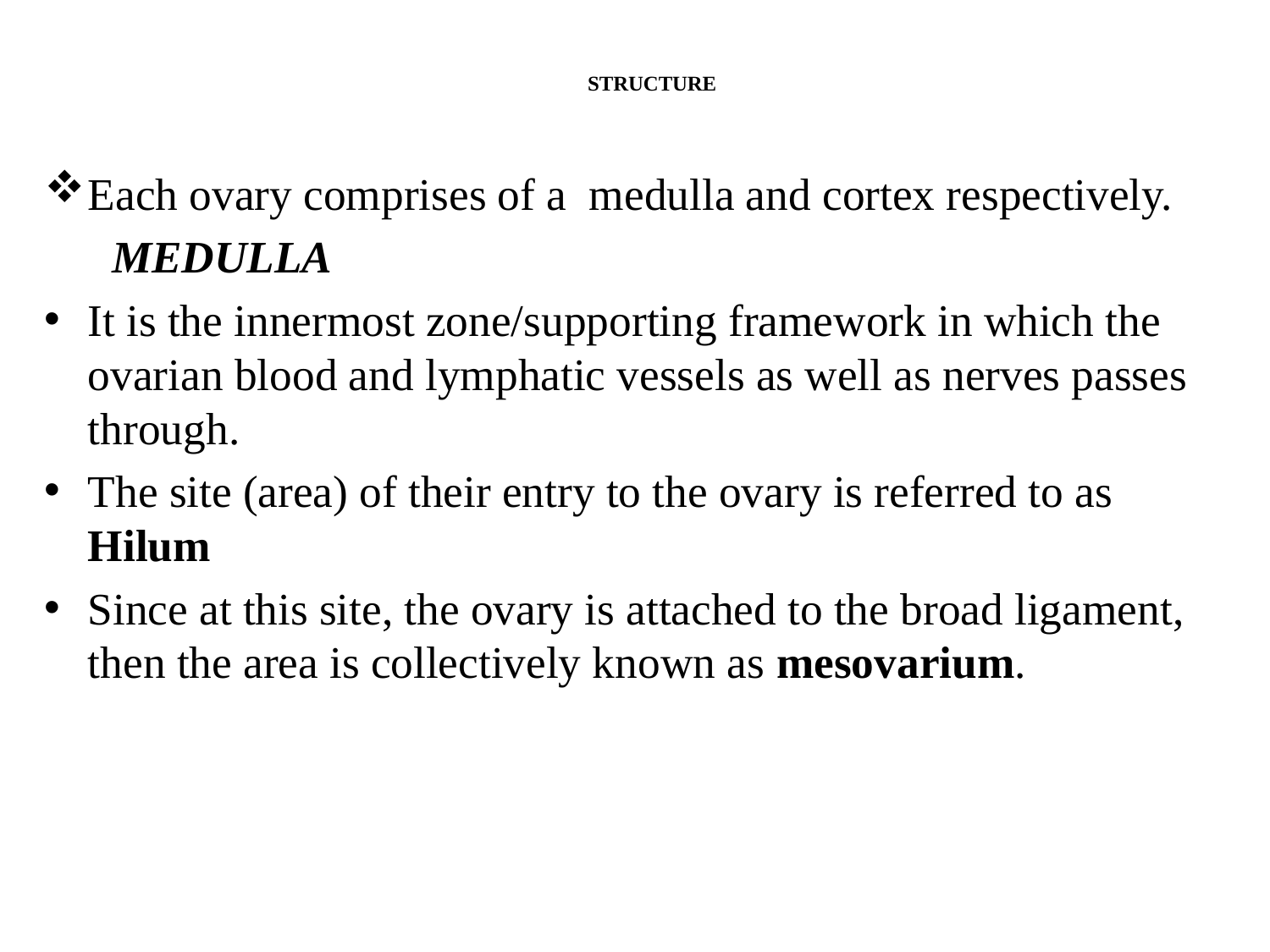

# STRUCTURE
Each ovary comprises of a  medulla and cortex respectively.
      MEDULLA
It is the innermost zone/supporting framework in which the ovarian blood and lymphatic vessels as well as nerves passes through.
The site (area) of their entry to the ovary is referred to as Hilum
Since at this site, the ovary is attached to the broad ligament, then the area is collectively known as mesovarium.